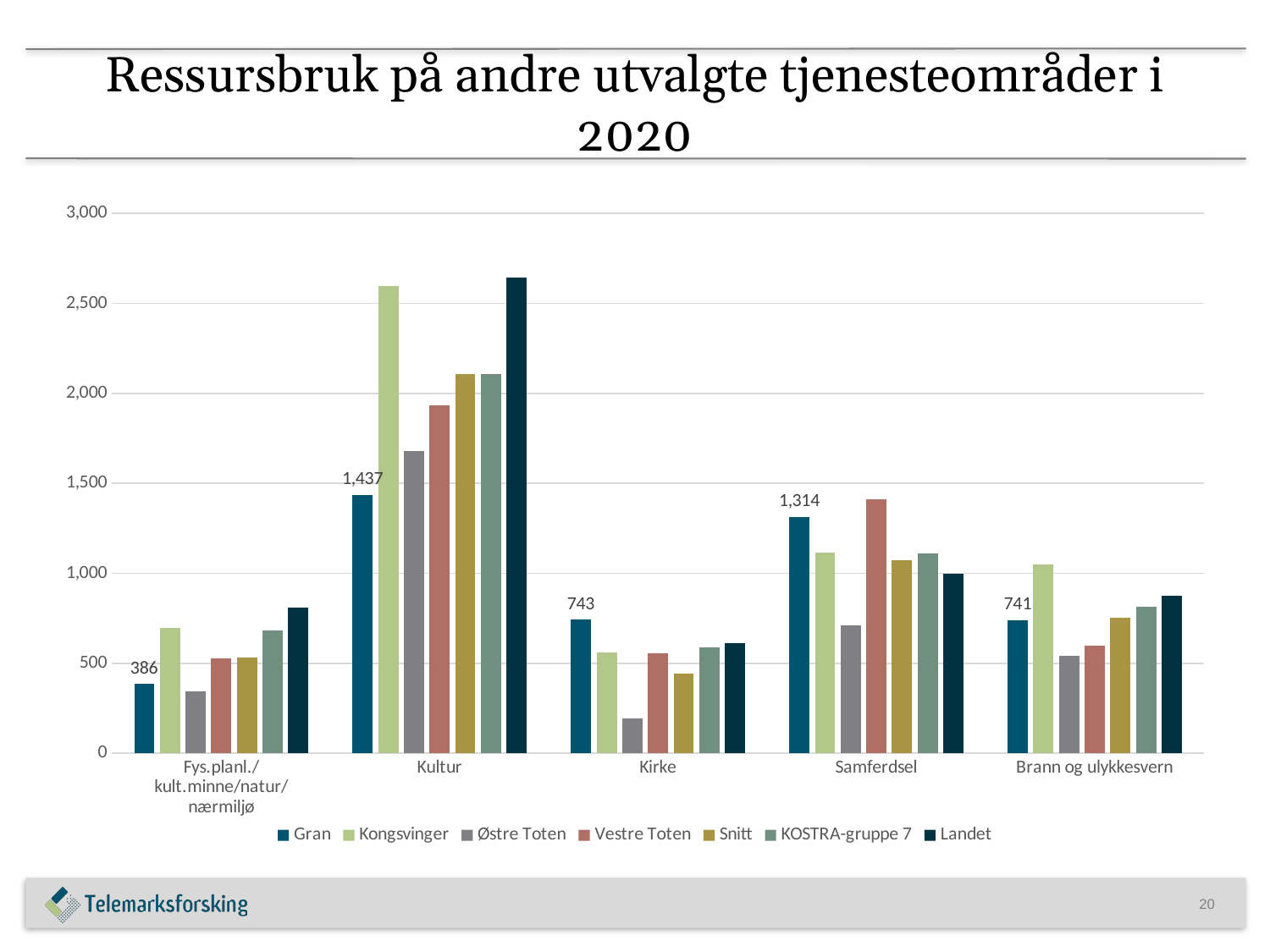

# Ressursbruk på andre utvalgte tjenesteområder i 2020

### Chart

| Category | Gran | Kongsvinger | Østre Toten | Vestre Toten | Snitt | KOSTRA-gruppe 7 | Landet |
|---|---|---|---|---|---|---|---|
| Fys.planl./kult.minne/natur/nærmiljø | 385.71743442803614 | 694.414878718279 | 344.2942640037657 | 526.3392525447656 | 532.6866027154024 | 681.8057067984029 | 807.9762301560141 |
| Kultur | 1437.0729556975975 | 2595.933000952328 | 1679.577701566808 | 1931.3470540159 | 2107.1652844243304 | 2109.075456163183 | 2643.9054718755106 |
| Kirke | 742.9285137021527 | 559.4644557727859 | 191.44643937865644 | 557.0993387324467 | 440.2676425369741 | 589.9604260179012 | 610.3427533897235 |
| Samferdsel | 1314.304606568217 | 1113.3830037532912 | 712.7967184452962 | 1413.1807712311465 | 1071.7611138780019 | 1110.7681956211875 | 997.8174374634717 |
| Brann og ulykkesvern | 740.9448240393799 | 1050.1932664836704 | 539.5064218949633 | 596.4781930306858 | 753.5133496459583 | 815.9818685648013 | 874.1271465559118 |
20